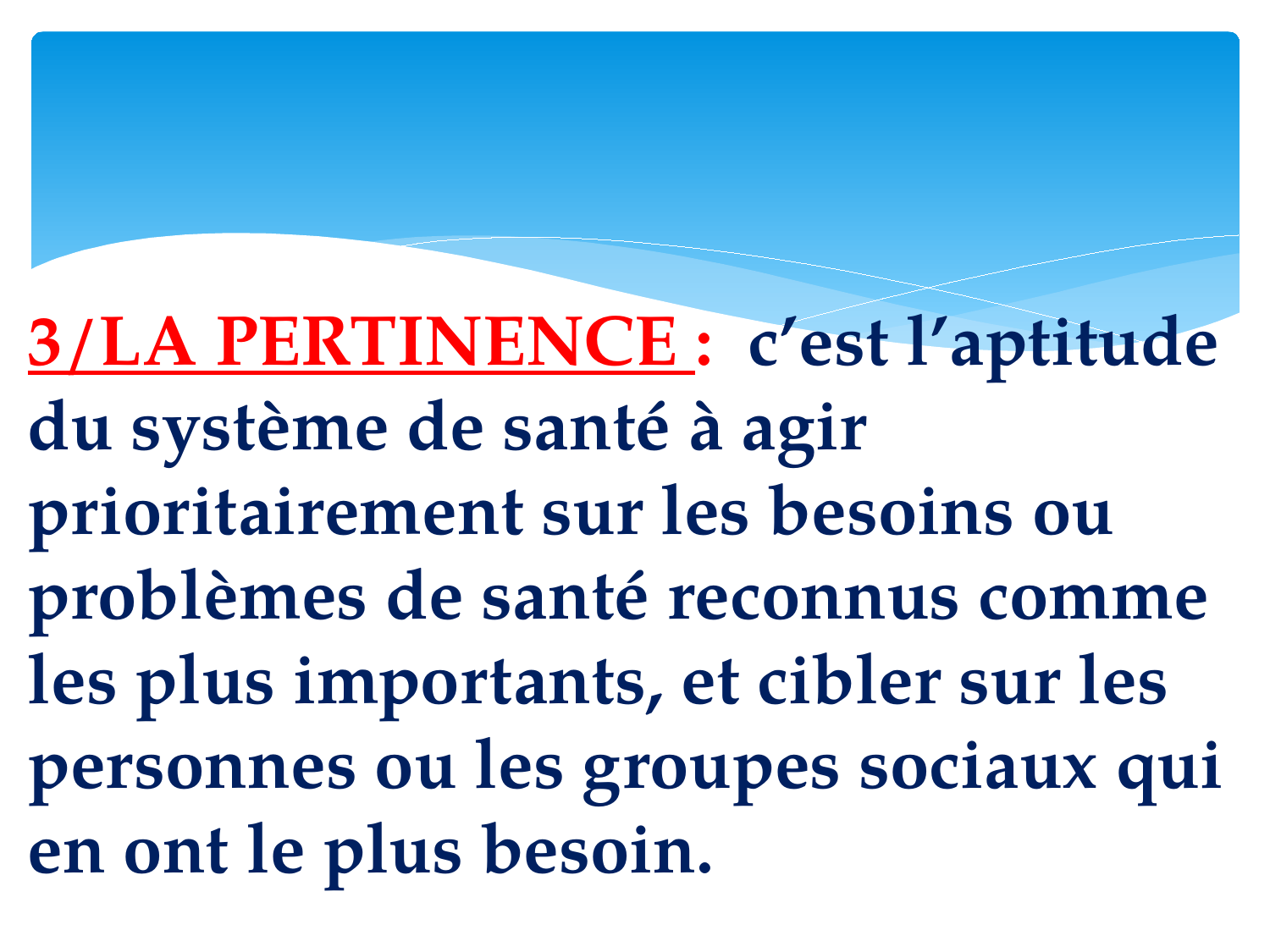

# 3/LA PERTINENCE :  c’est l’aptitude du système de santé à agir prioritairement sur les besoins ou problèmes de santé reconnus comme les plus importants, et cibler sur les personnes ou les groupes sociaux qui en ont le plus besoin.